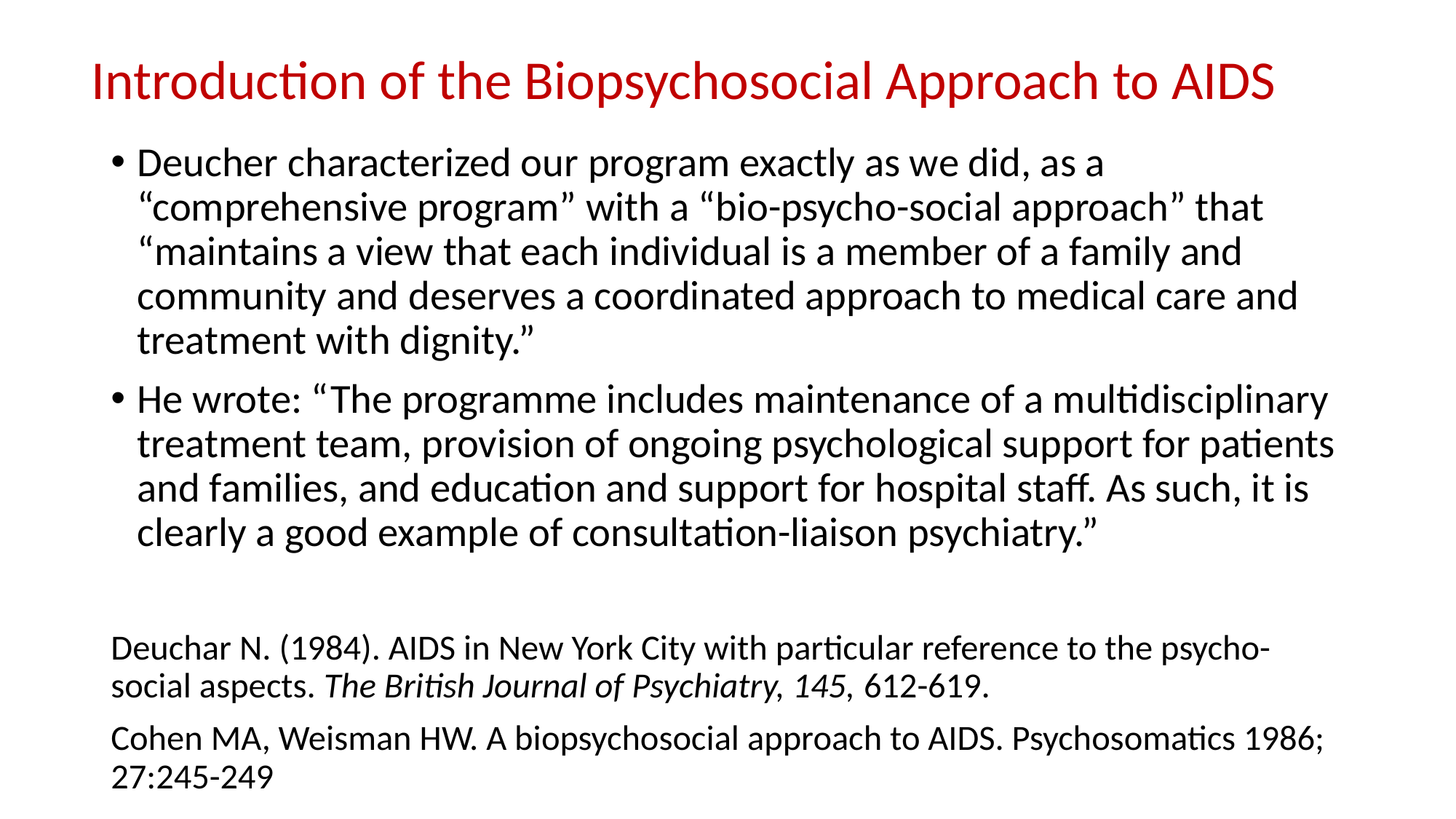

# Introduction of the Biopsychosocial Approach to AIDS
Deucher characterized our program exactly as we did, as a “comprehensive program” with a “bio-psycho-social approach” that “maintains a view that each individual is a member of a family and community and deserves a coordinated approach to medical care and treatment with dignity.”
He wrote: “The programme includes maintenance of a multidisciplinary treatment team, provision of ongoing psychological support for patients and families, and education and support for hospital staff. As such, it is clearly a good example of consultation-liaison psychiatry.”

Deuchar N. (1984). AIDS in New York City with particular reference to the psycho-social aspects. The British Journal of Psychiatry, 145, 612-619.
Cohen MA, Weisman HW. A biopsychosocial approach to AIDS. Psychosomatics 1986; 27:245-249